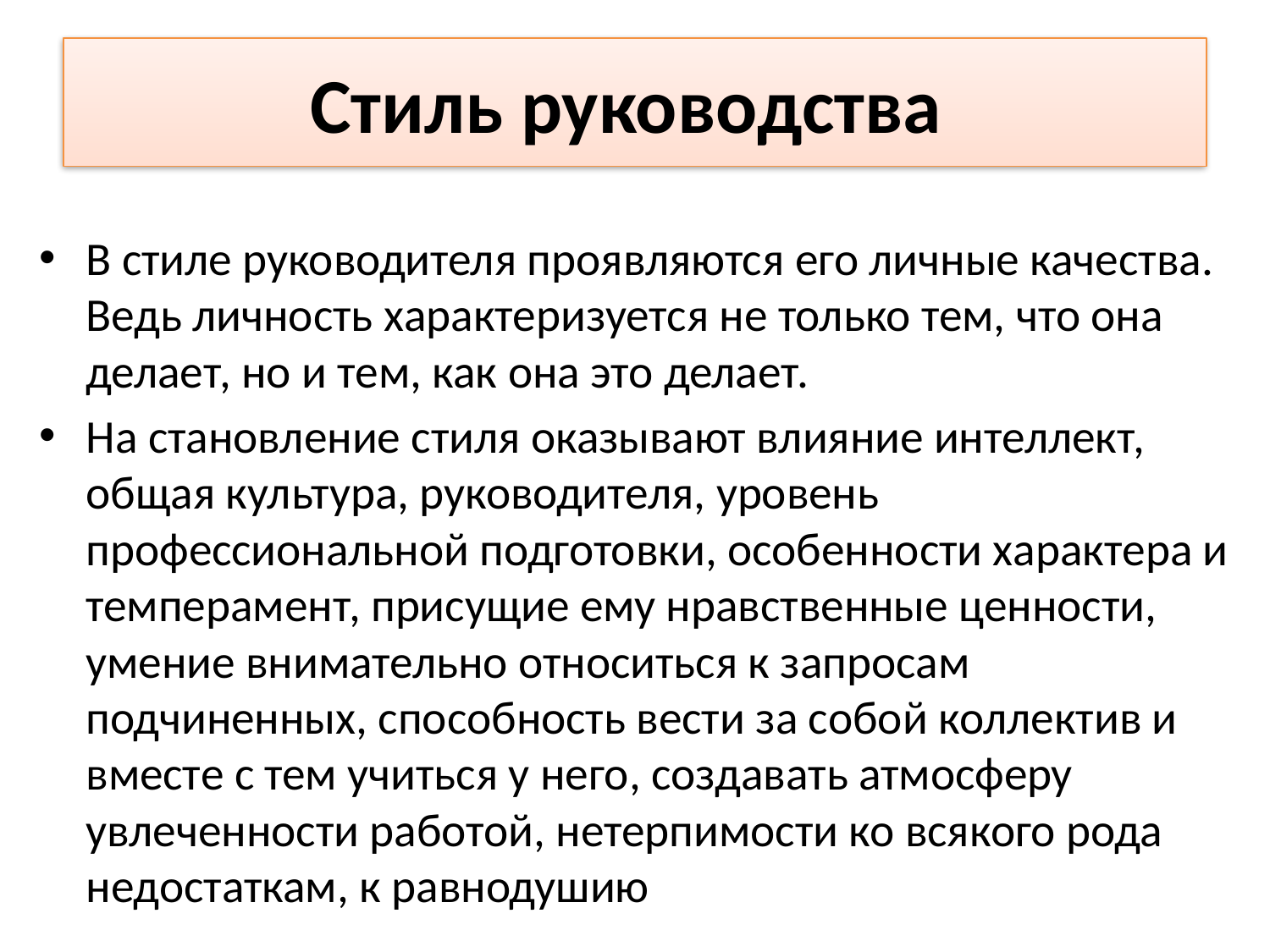

# Стиль руководства
В стиле руководителя проявляются его личные качества. Ведь личность характеризуется не только тем, что она делает, но и тем, как она это делает.
На становление стиля оказывают влияние интеллект, общая культура, руководителя, уровень профессиональной подготовки, особенности характера и темперамент, присущие ему нравственные ценности, умение внимательно относиться к запросам подчиненных, способность вести за собой коллектив и вместе с тем учиться у него, создавать атмосферу увлеченности работой, нетерпимости ко всякого рода недостаткам, к равнодушию